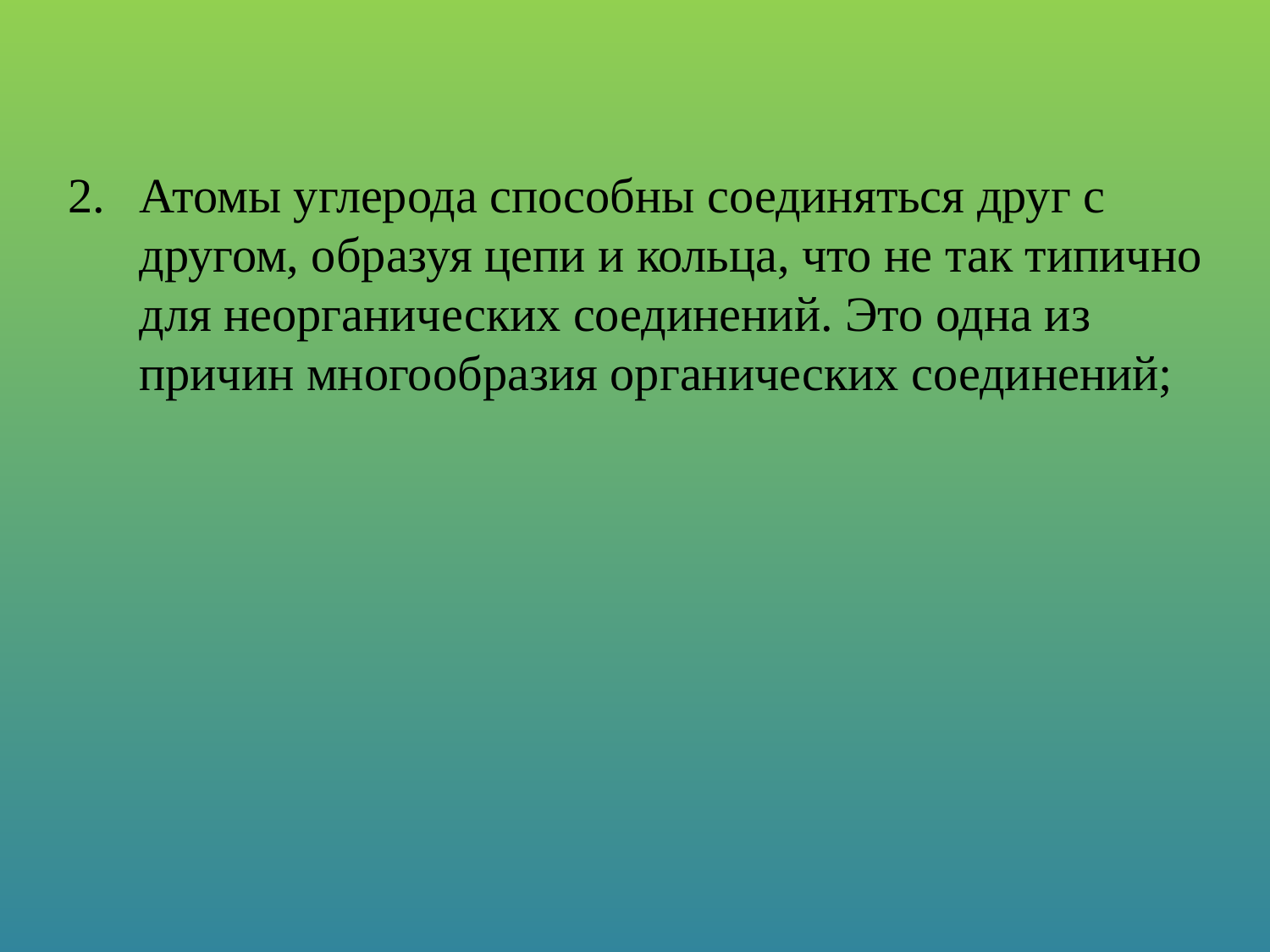

Атомы углерода способны соединяться друг с другом, образуя цепи и кольца, что не так типично для неорганических соединений. Это одна из причин многообразия органических соединений;